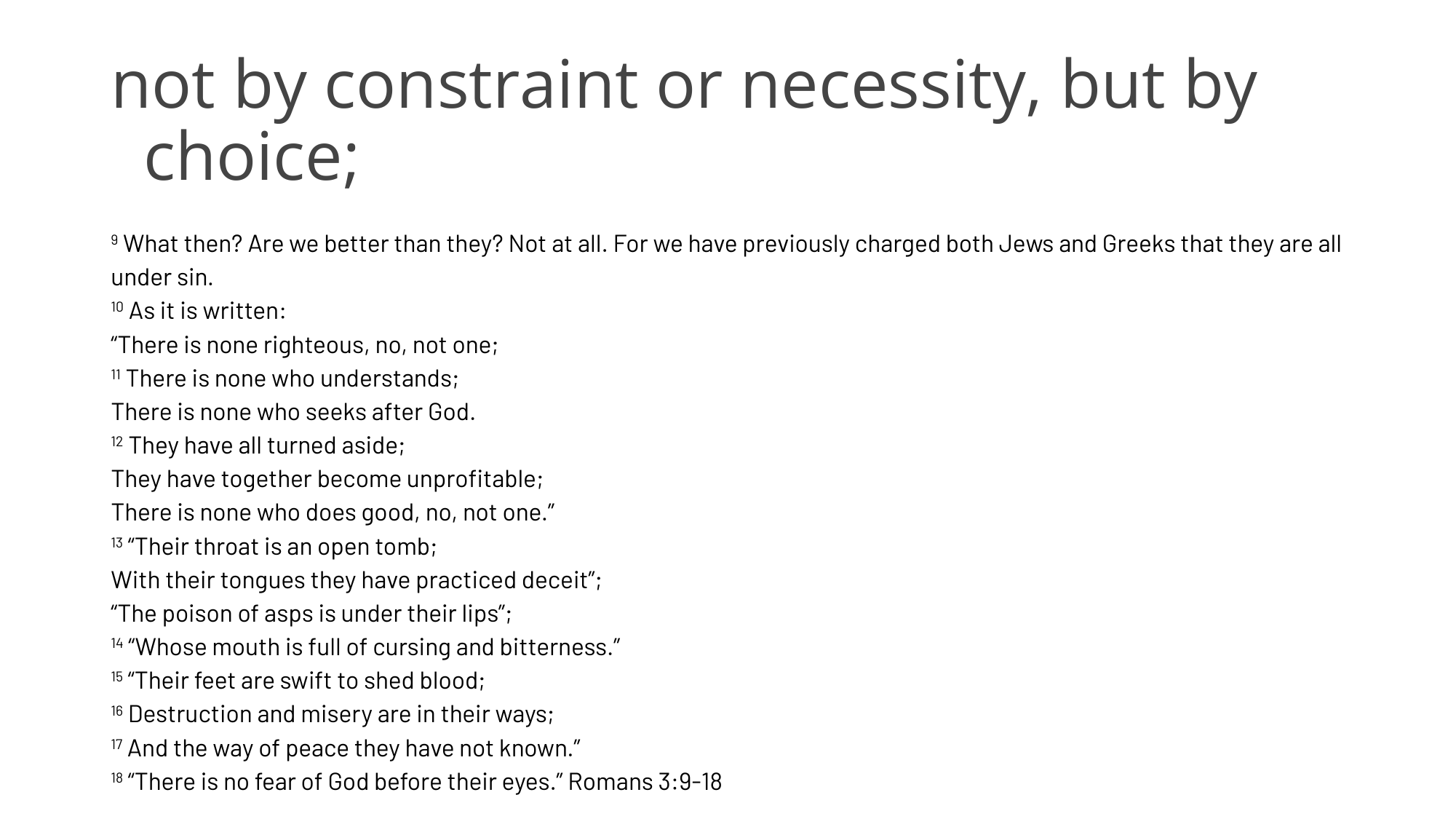

# not by constraint or necessity, but by choice;
9 What then? Are we better than they? Not at all. For we have previously charged both Jews and Greeks that they are all under sin.
10 As it is written:
“There is none righteous, no, not one;
11 There is none who understands;
There is none who seeks after God.
12 They have all turned aside;
They have together become unprofitable;
There is none who does good, no, not one.”
13 “Their throat is an open tomb;
With their tongues they have practiced deceit”;
“The poison of asps is under their lips”;
14 “Whose mouth is full of cursing and bitterness.”
15 “Their feet are swift to shed blood;
16 Destruction and misery are in their ways;
17 And the way of peace they have not known.”
18 “There is no fear of God before their eyes.” Romans 3:9-18